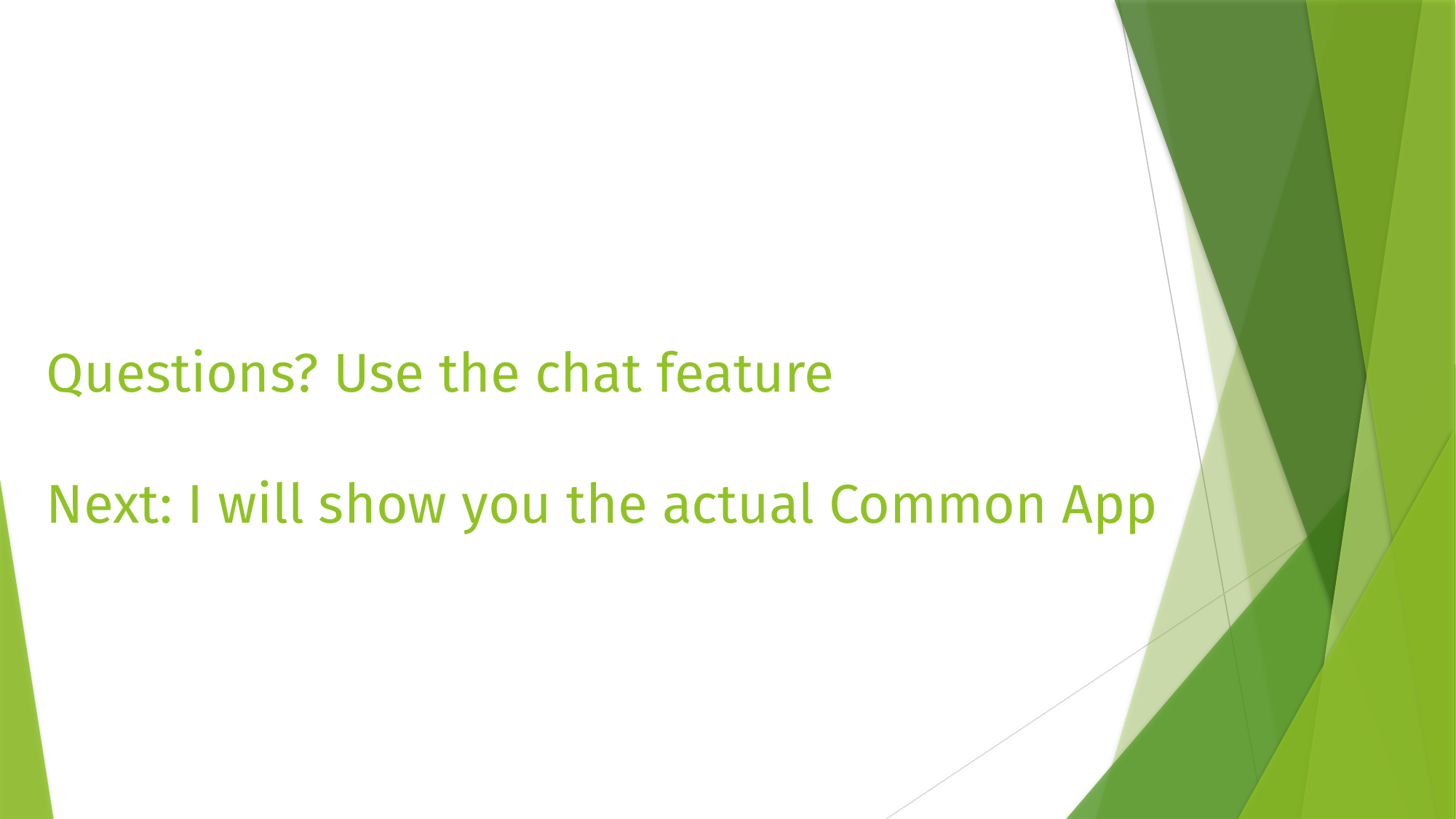

# Questions? Use the chat feature Next: I will show you the actual Common App